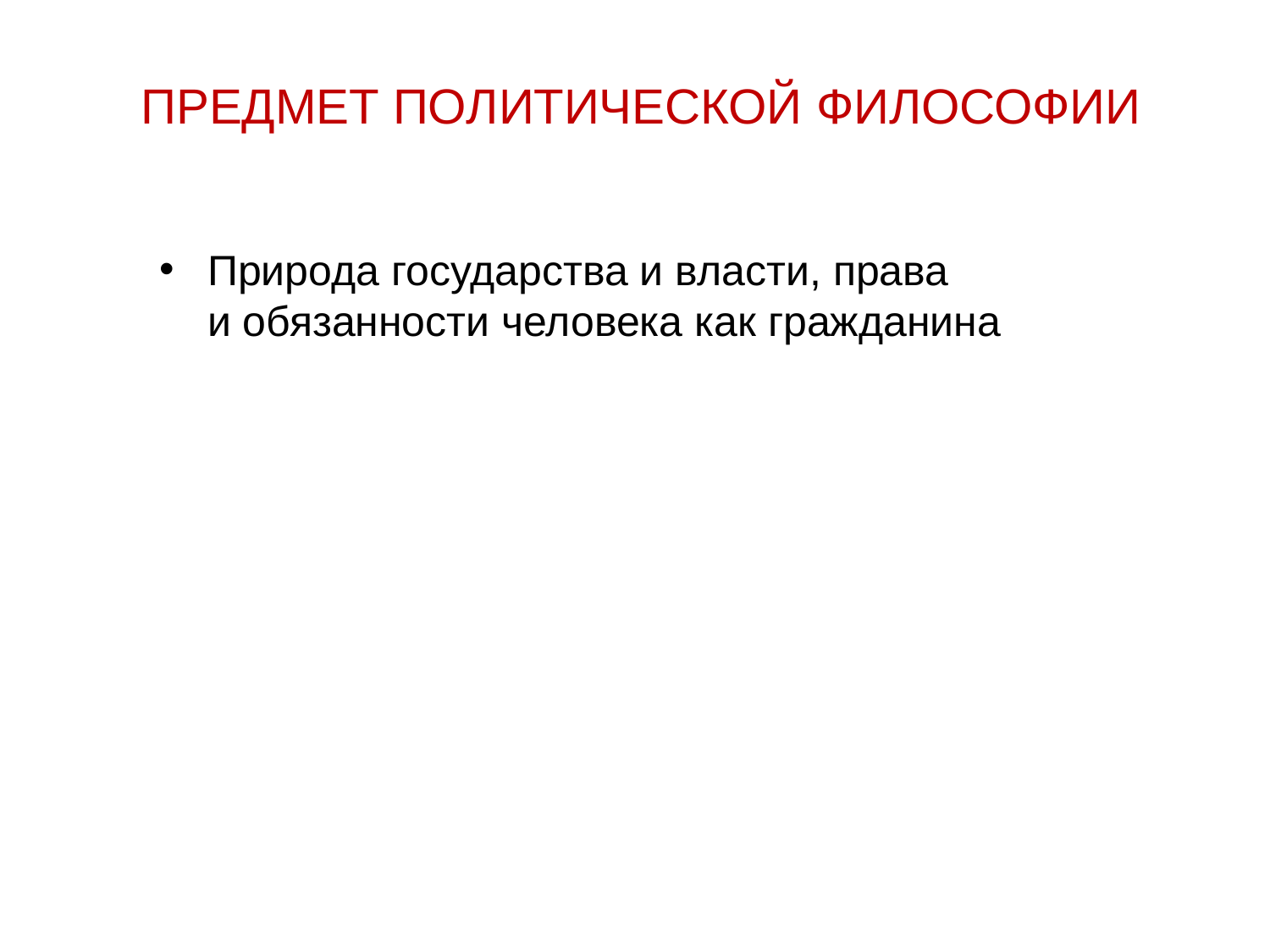

ПРЕДМЕТ ПОЛИТИЧЕСКОЙ ФИЛОСОФИИ
Природа государства и власти, права
и обязанности человека как гражданина

5